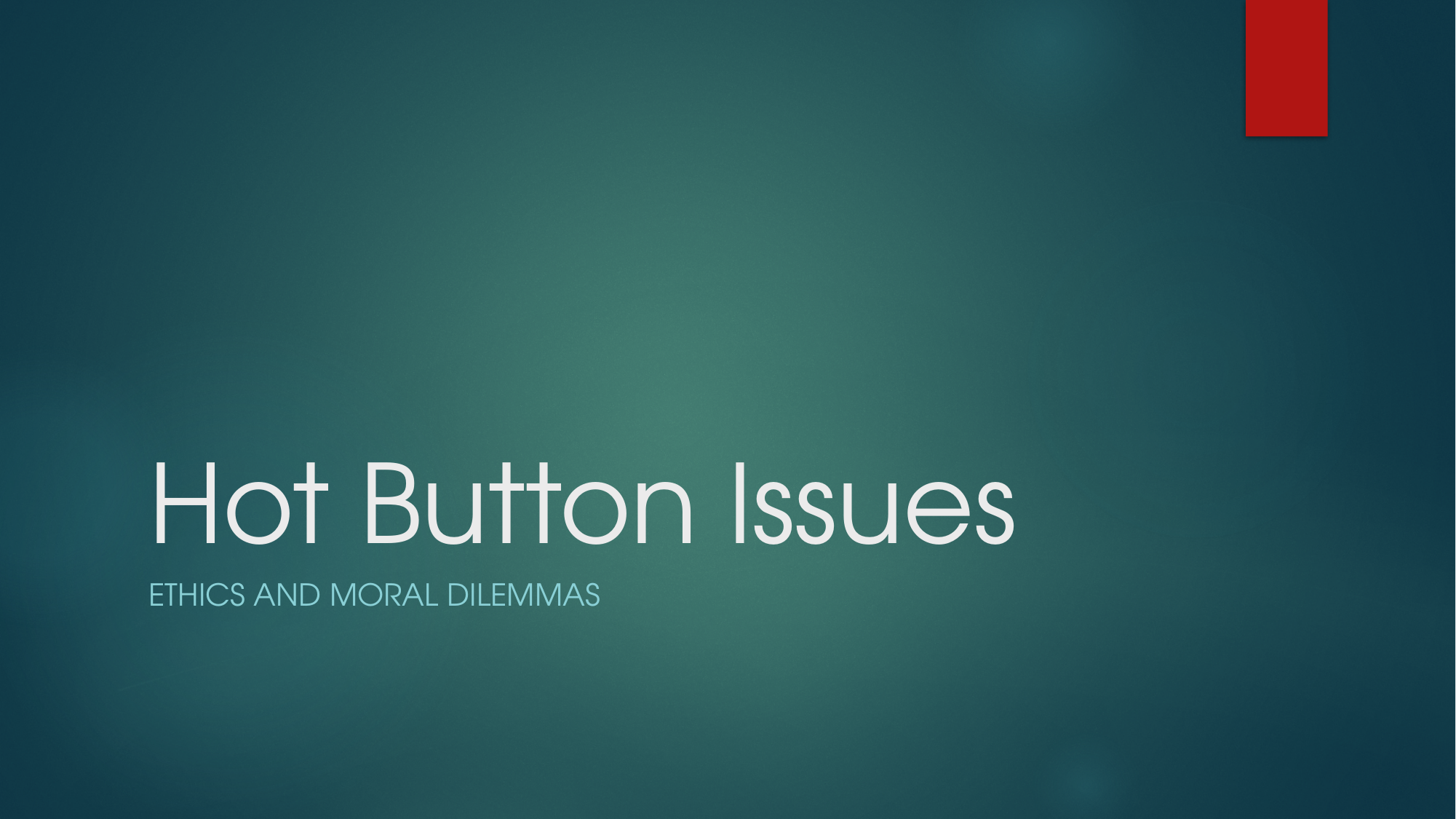

# Hot Button Issues
Ethics and moral dilemmas